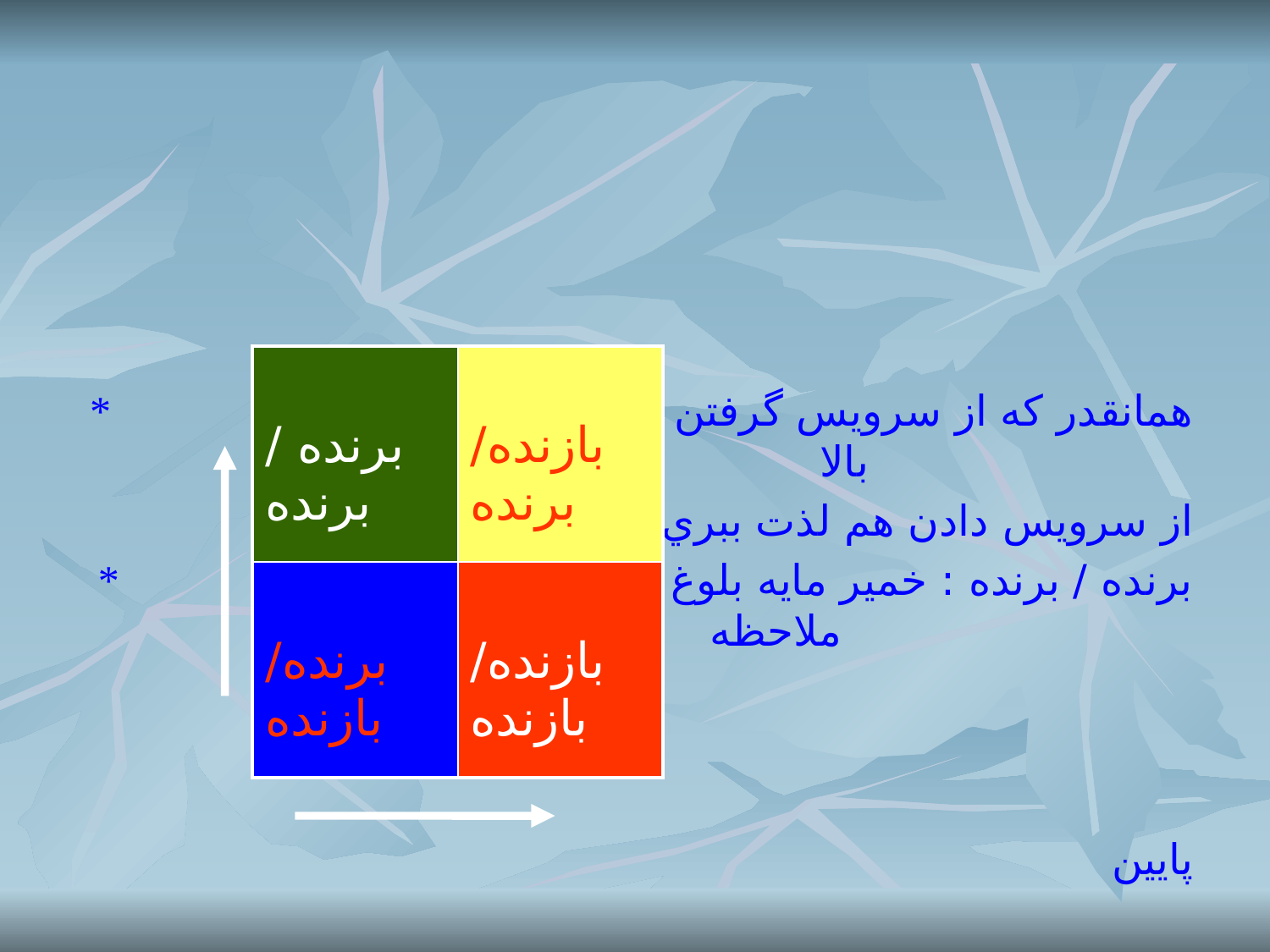

* همانقدر كه از سرويس گرفتن لذت مي بري                                              بالا
 از سرويس دادن هم لذت ببري
 * برنده / برنده : خمير مايه بلوغ واقعي                                                          ملاحظه

                                                                                                 پايين

                                                                           جسارت
| برنده / برنده | بازنده/ برنده |
| --- | --- |
| برنده/ بازنده | بازنده/ بازنده |